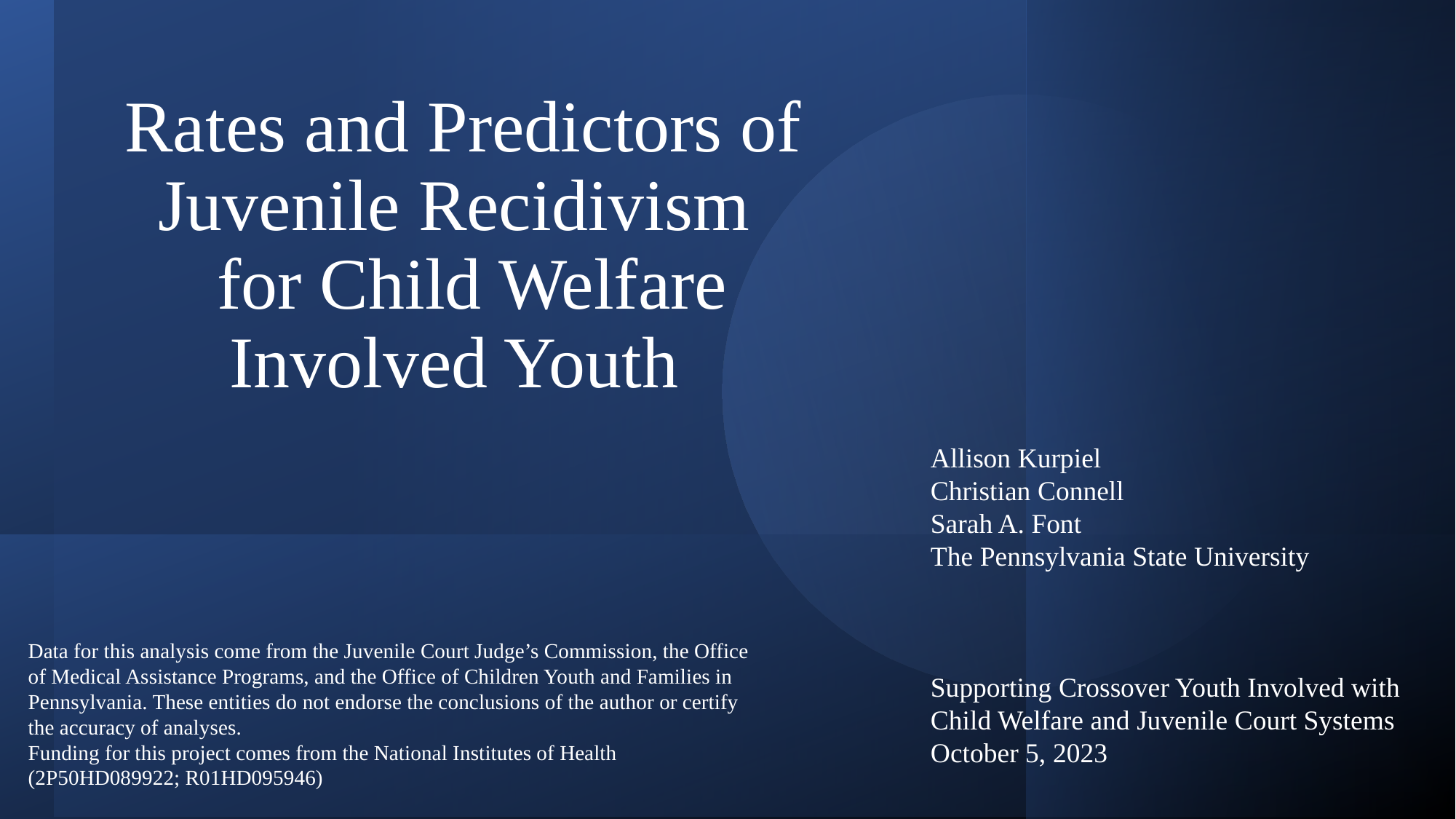

# Rates and Predictors of Juvenile Recidivism   for Child Welfare Involved Youth

Allison Kurpiel
Christian Connell
Sarah A. Font
The Pennsylvania State University

Supporting Crossover Youth Involved with Child Welfare and Juvenile Court Systems
October 5, 2023

Data for this analysis come from the Juvenile Court Judge’s Commission, the Office of Medical Assistance Programs, and the Office of Children Youth and Families in Pennsylvania. These entities do not endorse the conclusions of the author or certify the accuracy of analyses.
Funding for this project comes from the National Institutes of Health (2P50HD089922; R01HD095946)